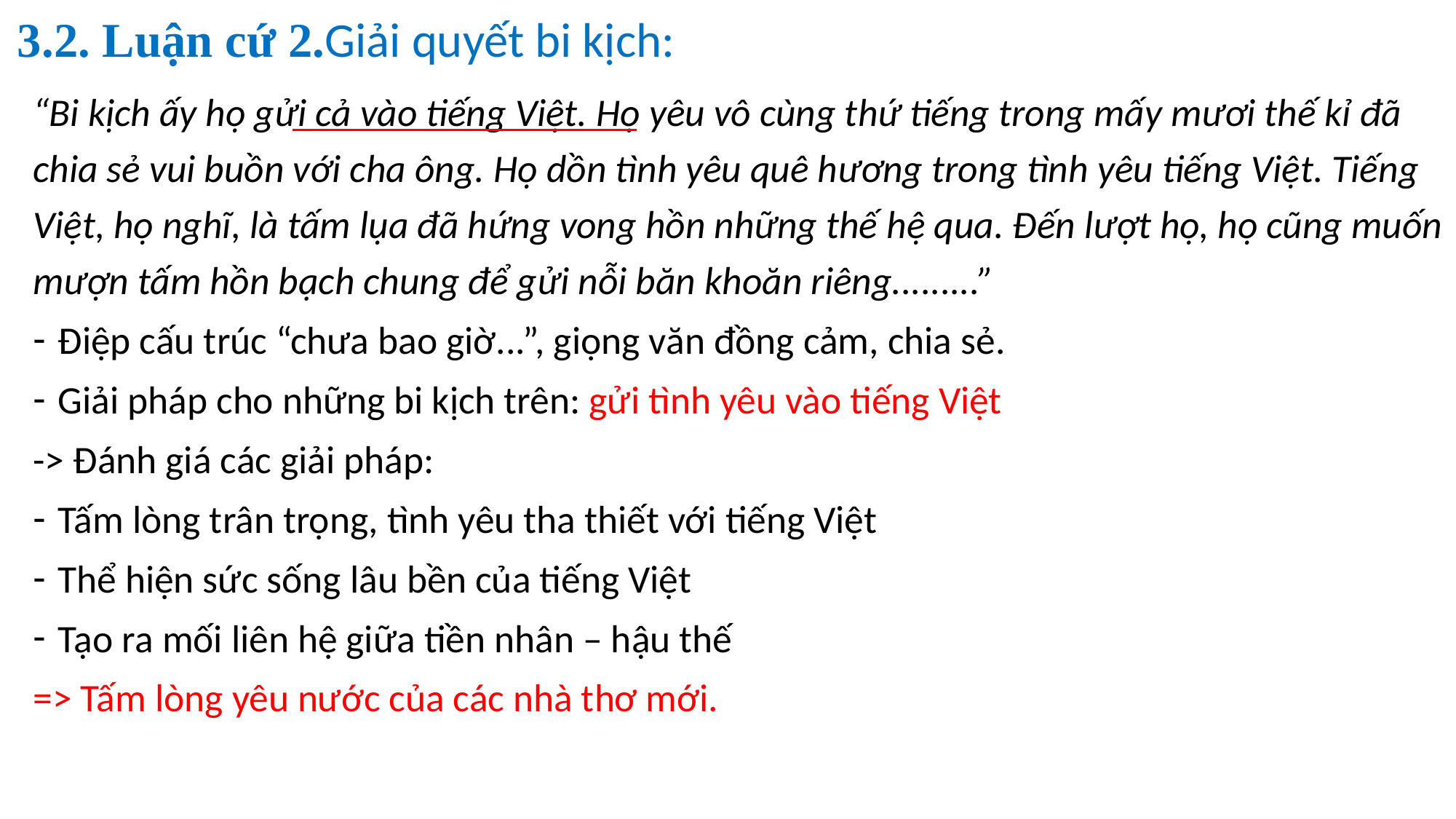

# 3.2. Luận cứ 2.Giải quyết bi kịch:
“Bi kịch ấy họ gửi cả vào tiếng Việt. Họ yêu vô cùng thứ tiếng trong mấy mươi thế kỉ đã chia sẻ vui buồn với cha ông. Họ dồn tình yêu quê hương trong tình yêu tiếng Việt. Tiếng Việt, họ nghĩ, là tấm lụa đã hứng vong hồn những thế hệ qua. Đến lượt họ, họ cũng muốn mượn tấm hồn bạch chung để gửi nỗi băn khoăn riêng.........”
Điệp cấu trúc “chưa bao giờ...”, giọng văn đồng cảm, chia sẻ.
Giải pháp cho những bi kịch trên: gửi tình yêu vào tiếng Việt
-> Đánh giá các giải pháp:
Tấm lòng trân trọng, tình yêu tha thiết với tiếng Việt
Thể hiện sức sống lâu bền của tiếng Việt
Tạo ra mối liên hệ giữa tiền nhân – hậu thế
=> Tấm lòng yêu nước của các nhà thơ mới.